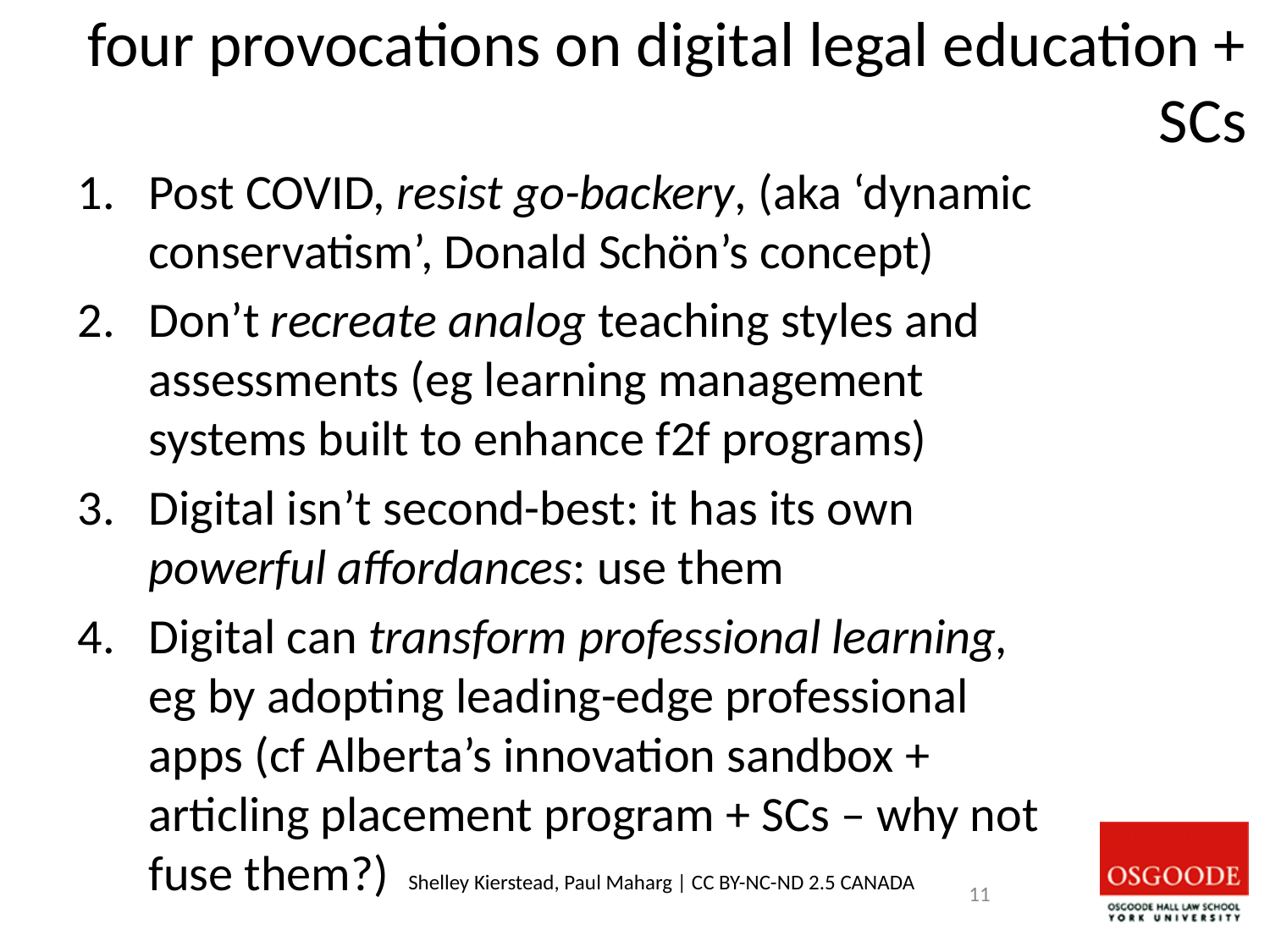

# four provocations on digital legal education + SCs
Post COVID, resist go-backery, (aka ‘dynamic conservatism’, Donald Schön’s concept)
Don’t recreate analog teaching styles and assessments (eg learning management systems built to enhance f2f programs)
Digital isn’t second-best: it has its own powerful affordances: use them
Digital can transform professional learning, eg by adopting leading-edge professional apps (cf Alberta’s innovation sandbox + articling placement program + SCs – why not fuse them?)
Shelley Kierstead, Paul Maharg | CC BY-NC-ND 2.5 CANADA
11